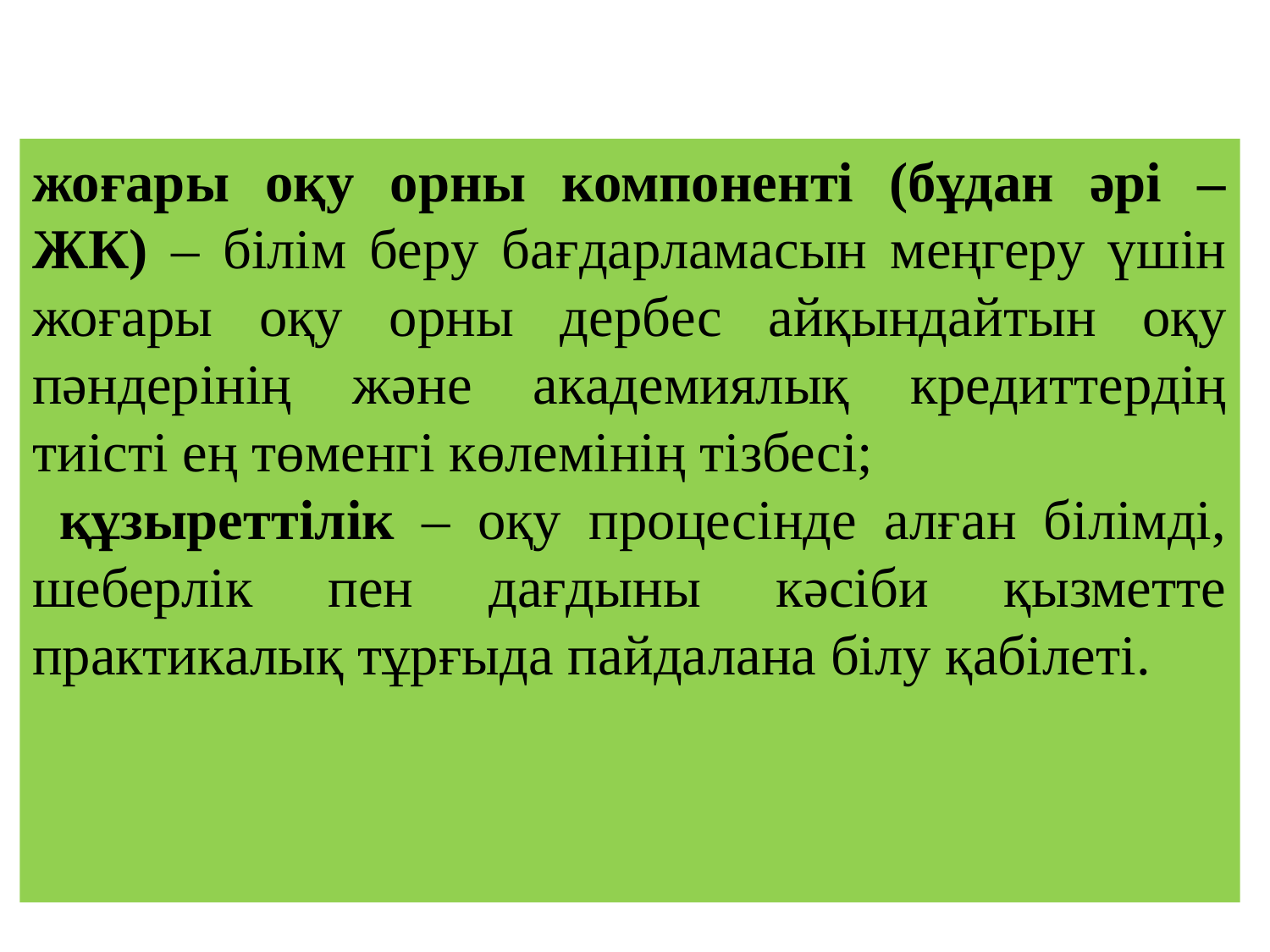

жоғары оқу орны компоненті (бұдан әрі – ЖК) – білім беру бағдарламасын меңгеру үшін жоғары оқу орны дербес айқындайтын оқу пәндерінің және академиялық кредиттердің тиісті ең төменгі көлемінің тізбесі;
 құзыреттілік – оқу процесінде алған білімді, шеберлік пен дағдыны кәсіби қызметте практикалық тұрғыда пайдалана білу қабілеті.